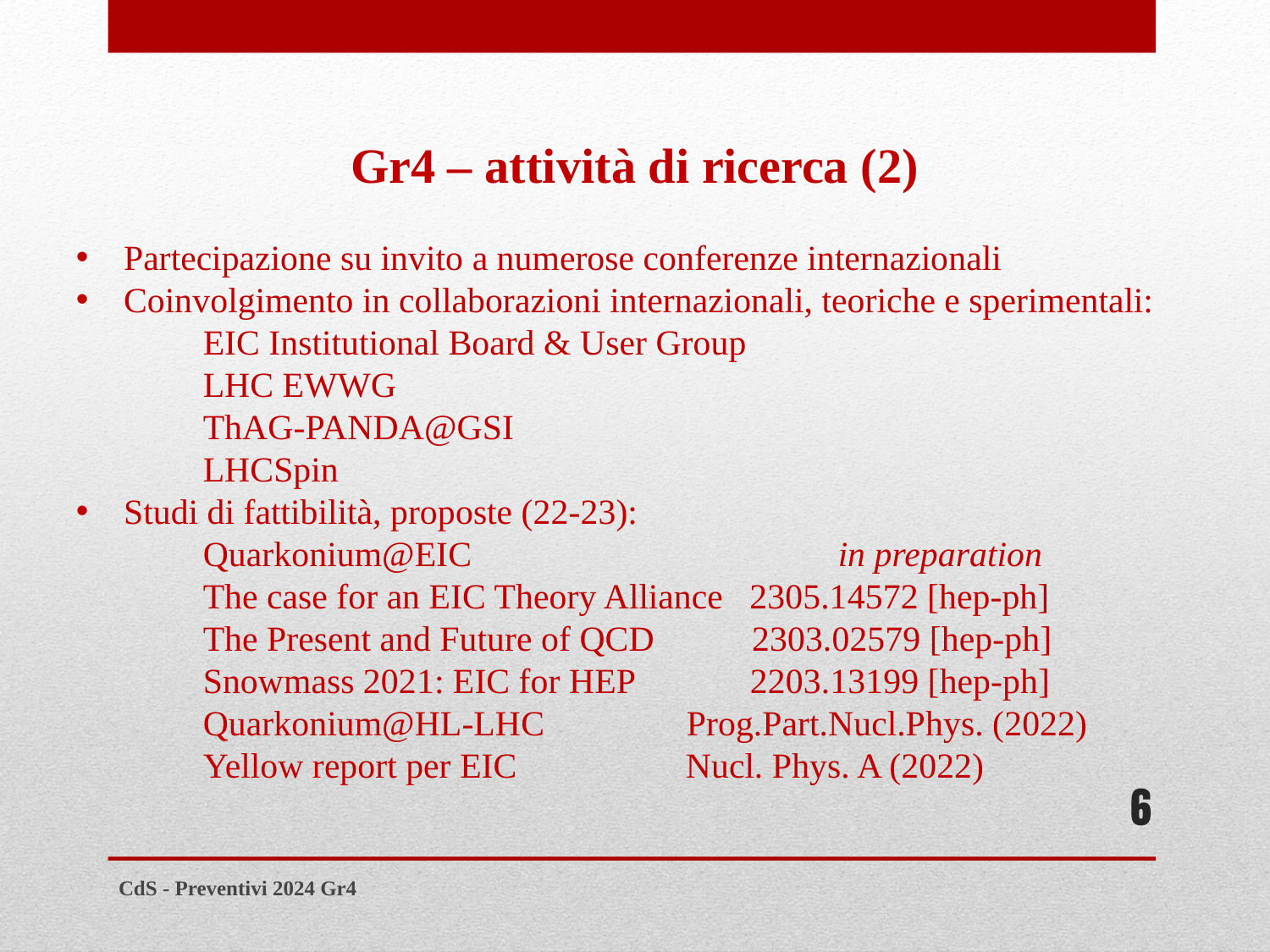

Gr4 – attività di ricerca (2)

Partecipazione su invito a numerose conferenze internazionali
Coinvolgimento in collaborazioni internazionali, teoriche e sperimentali:
	EIC Institutional Board & User Group
	LHC EWWG
	ThAG-PANDA@GSI
	LHCSpin
Studi di fattibilità, proposte (22-23):
	Quarkonium@EIC			in preparation
	The case for an EIC Theory Alliance   2305.14572 [hep-ph]
	The Present and Future of QCD           2303.02579 [hep-ph]
	Snowmass 2021: EIC for HEP             2203.13199 [hep-ph]
	Quarkonium@HL-LHC                Prog.Part.Nucl.Phys. (2022)
	Yellow report per EIC                   Nucl. Phys. A (2022)

6
CdS - Preventivi 2024 Gr4